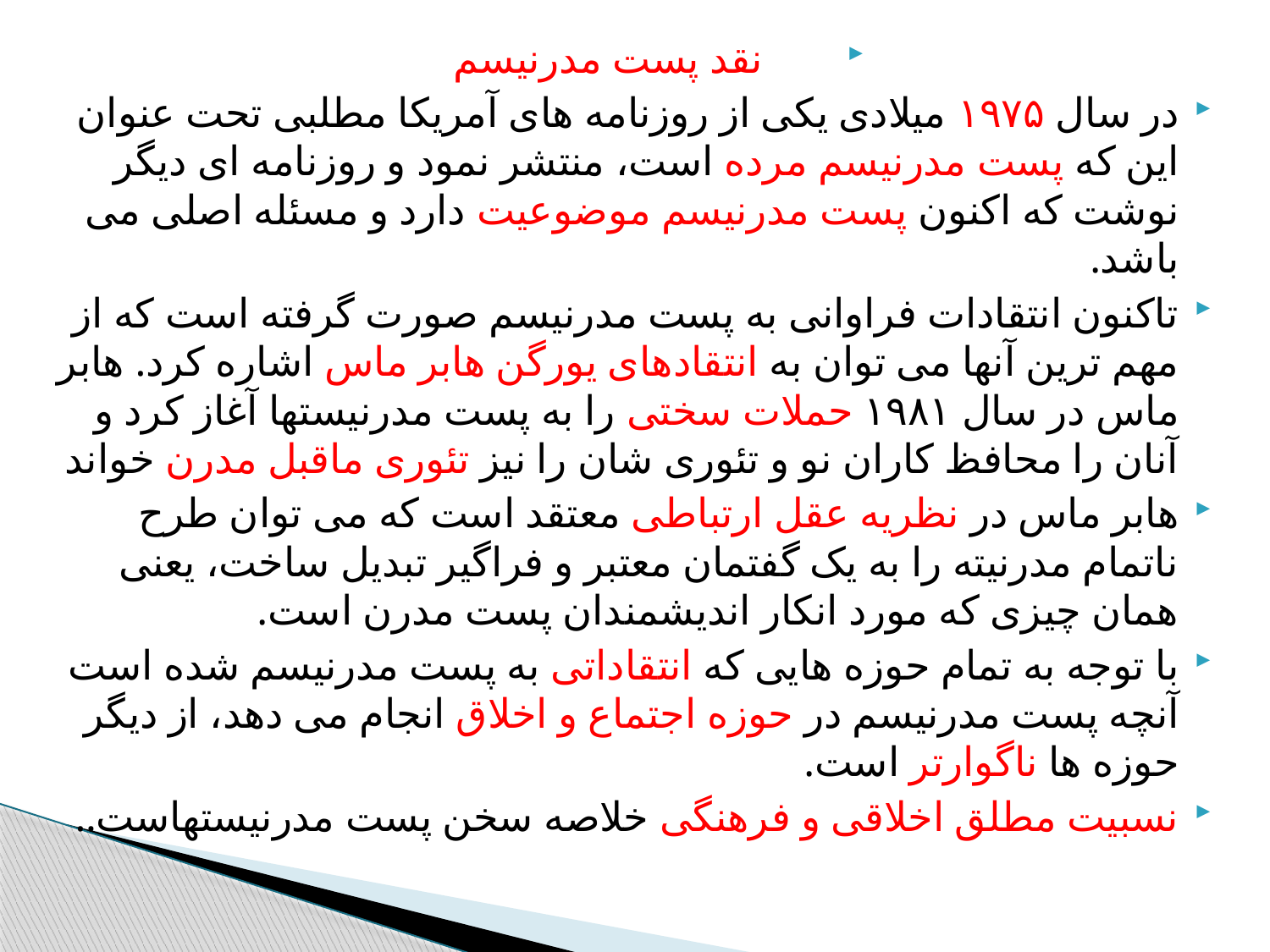

نقد پست مدرنیسم
در سال ۱۹۷۵ میلادی یکی از روزنامه های آمریکا مطلبی تحت عنوان این که پست مدرنیسم مرده است، منتشر نمود و روزنامه ای دیگر نوشت که اکنون پست مدرنیسم موضوعیت دارد و مسئله اصلی می باشد.
تاکنون انتقادات فراوانی به پست مدرنیسم صورت گرفته است که از مهم ترین آنها می توان به انتقادهای یورگن هابر ماس اشاره کرد. هابر ماس در سال ۱۹۸۱ حملات سختی را به پست مدرنیستها آغاز کرد و آنان را محافظ کاران نو و تئوری شان را نیز تئوری ماقبل مدرن خواند
هابر ماس در نظریه عقل ارتباطی معتقد است که می توان طرح ناتمام مدرنیته را به یک گفتمان معتبر و فراگیر تبدیل ساخت، یعنی همان چیزی که مورد انکار اندیشمندان پست مدرن است.
با توجه به تمام حوزه هایی که انتقاداتی به پست مدرنیسم شده است آنچه پست مدرنیسم در حوزه اجتماع و اخلاق انجام می دهد، از دیگر حوزه ها ناگوارتر است.
نسبیت مطلق اخلاقی و فرهنگی خلاصه سخن پست مدرنیستهاست..